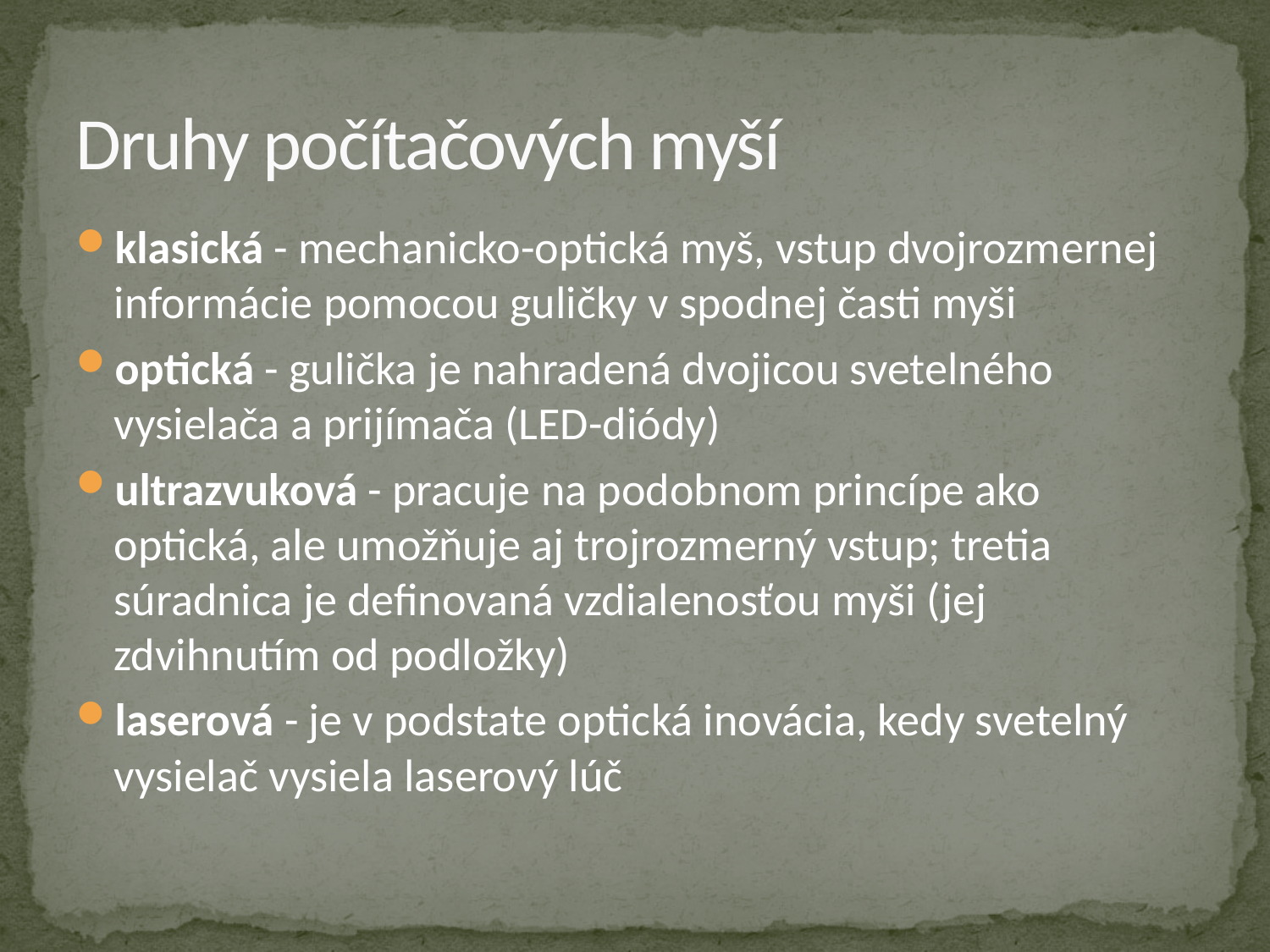

# Druhy počítačových myší
klasická - mechanicko-optická myš, vstup dvojrozmernej informácie pomocou guličky v spodnej časti myši
optická - gulička je nahradená dvojicou svetelného vysielača a prijímača (LED-diódy)
ultrazvuková - pracuje na podobnom princípe ako optická, ale umožňuje aj trojrozmerný vstup; tretia súradnica je definovaná vzdialenosťou myši (jej zdvihnutím od podložky)
laserová - je v podstate optická inovácia, kedy svetelný vysielač vysiela laserový lúč